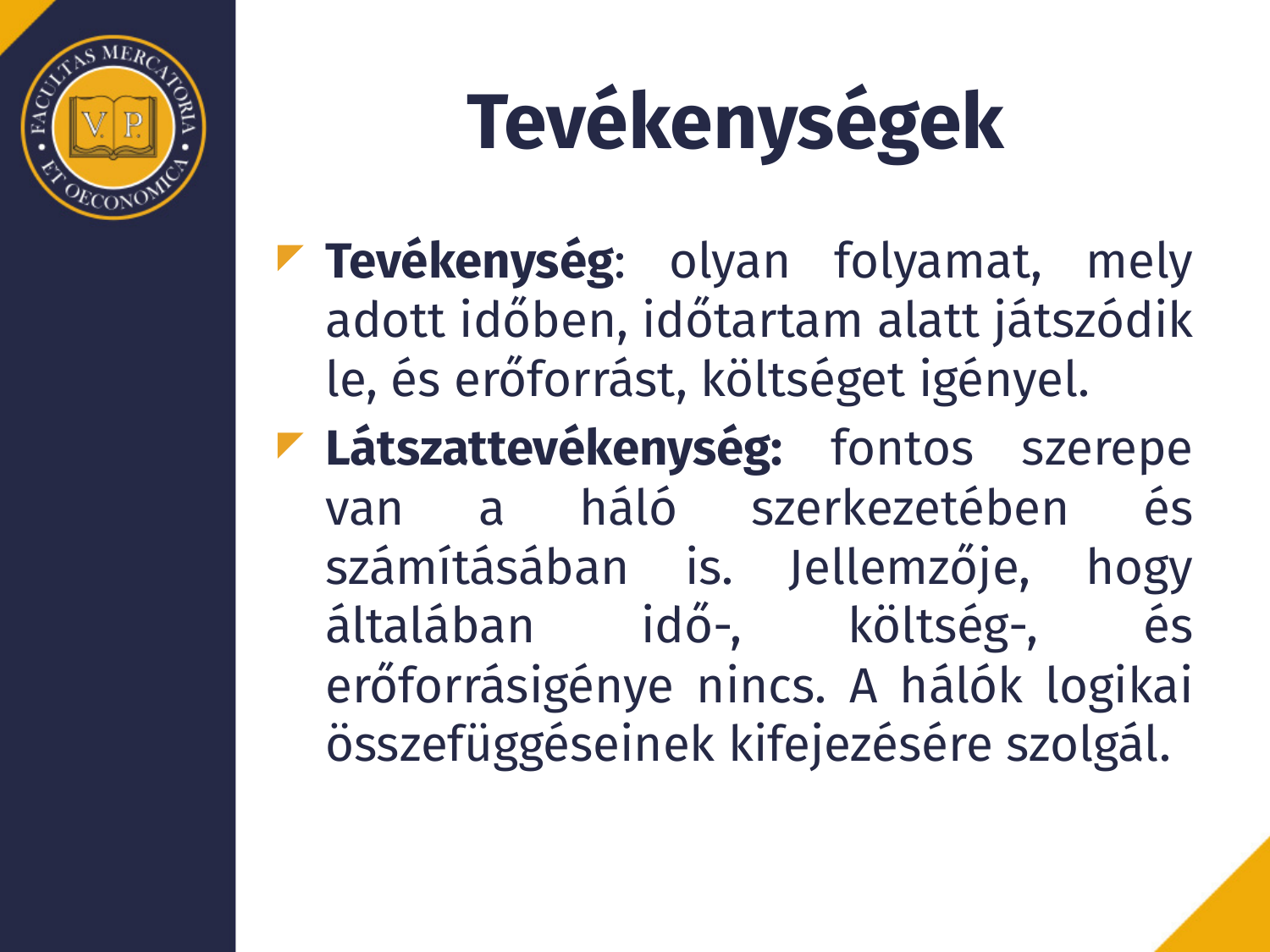

# Tevékenységek
Tevékenység: olyan folyamat, mely adott időben, időtartam alatt játszódik le, és erőforrást, költséget igényel.
Látszattevékenység: fontos szerepe van a háló szerkezetében és számításában is. Jellemzője, hogy általában idő-, költség-, és erőforrásigénye nincs. A hálók logikai összefüggéseinek kifejezésére szolgál.